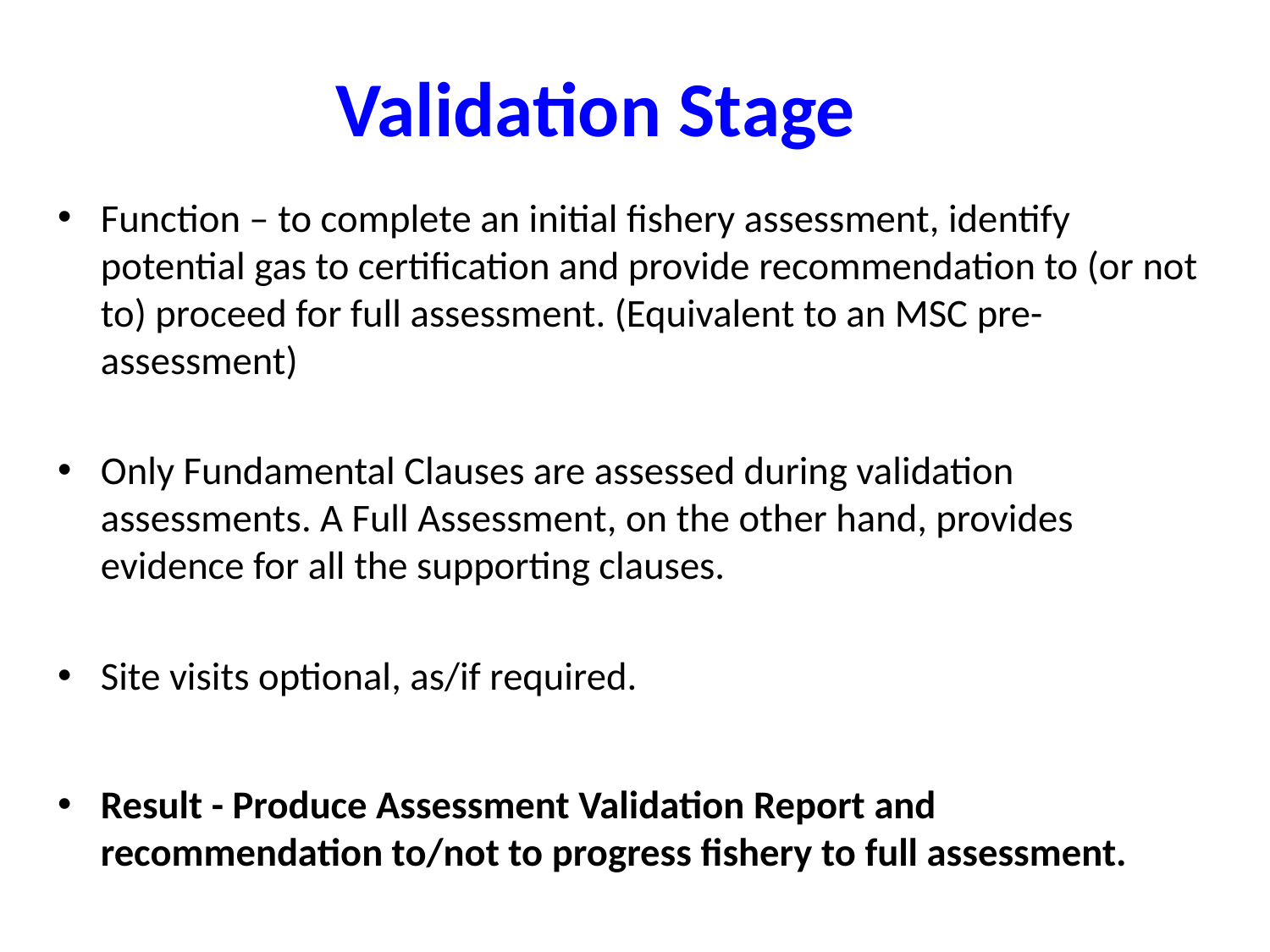

# Validation Stage
Function – to complete an initial fishery assessment, identify potential gas to certification and provide recommendation to (or not to) proceed for full assessment. (Equivalent to an MSC pre-assessment)

Only Fundamental Clauses are assessed during validation assessments. A Full Assessment, on the other hand, provides evidence for all the supporting clauses.

Site visits optional, as/if required.

Result - Produce Assessment Validation Report and recommendation to/not to progress fishery to full assessment.